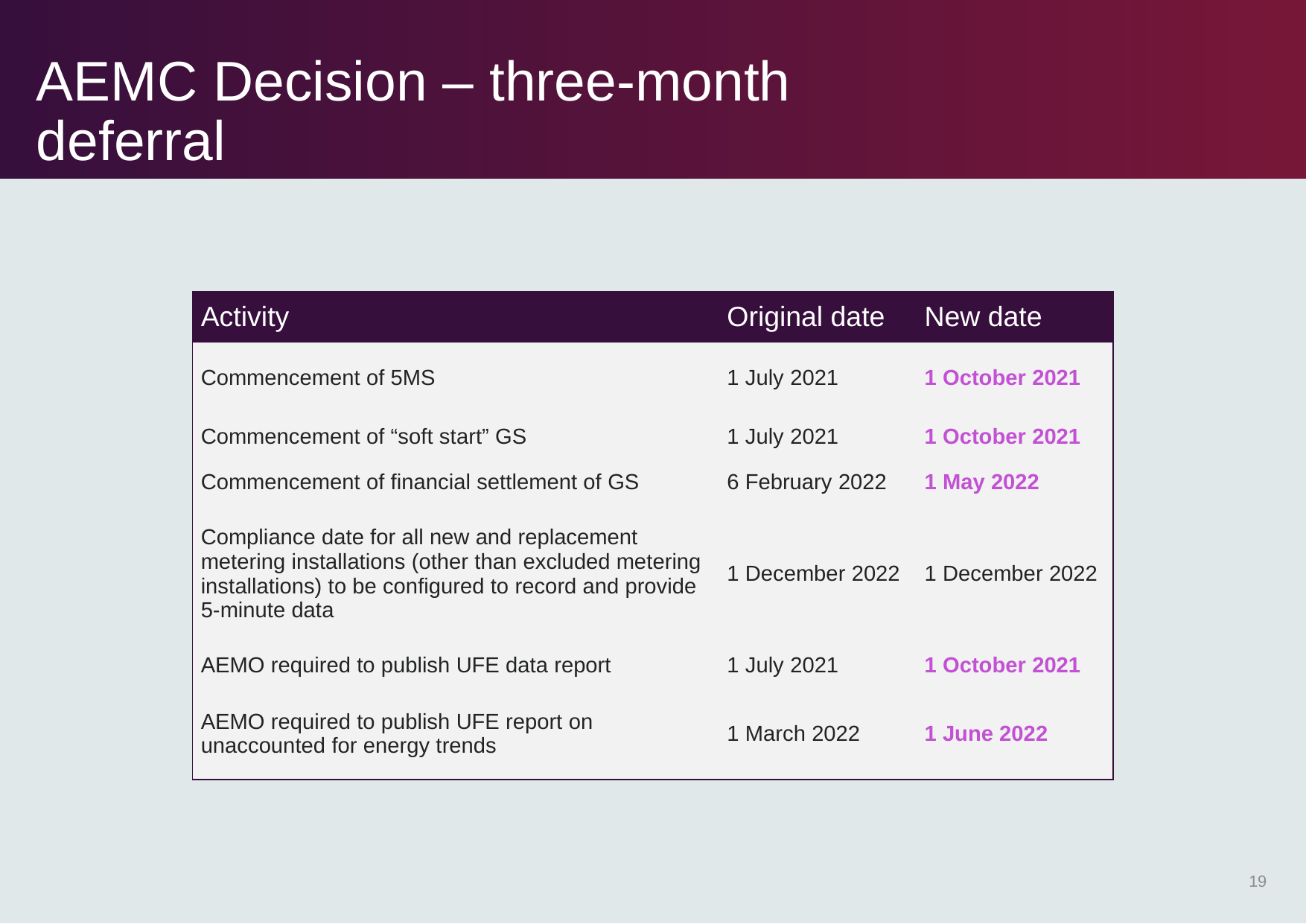

# AEMC Decision – three-month deferral
| Activity | Original date | New date |
| --- | --- | --- |
| Commencement of 5MS | 1 July 2021 | 1 October 2021 |
| Commencement of “soft start” GS | 1 July 2021 | 1 October 2021 |
| Commencement of financial settlement of GS | 6 February 2022 | 1 May 2022 |
| Compliance date for all new and replacement metering installations (other than excluded metering installations) to be configured to record and provide 5-minute data | 1 December 2022 | 1 December 2022 |
| AEMO required to publish UFE data report | 1 July 2021 | 1 October 2021 |
| AEMO required to publish UFE report on unaccounted for energy trends | 1 March 2022 | 1 June 2022 |
19